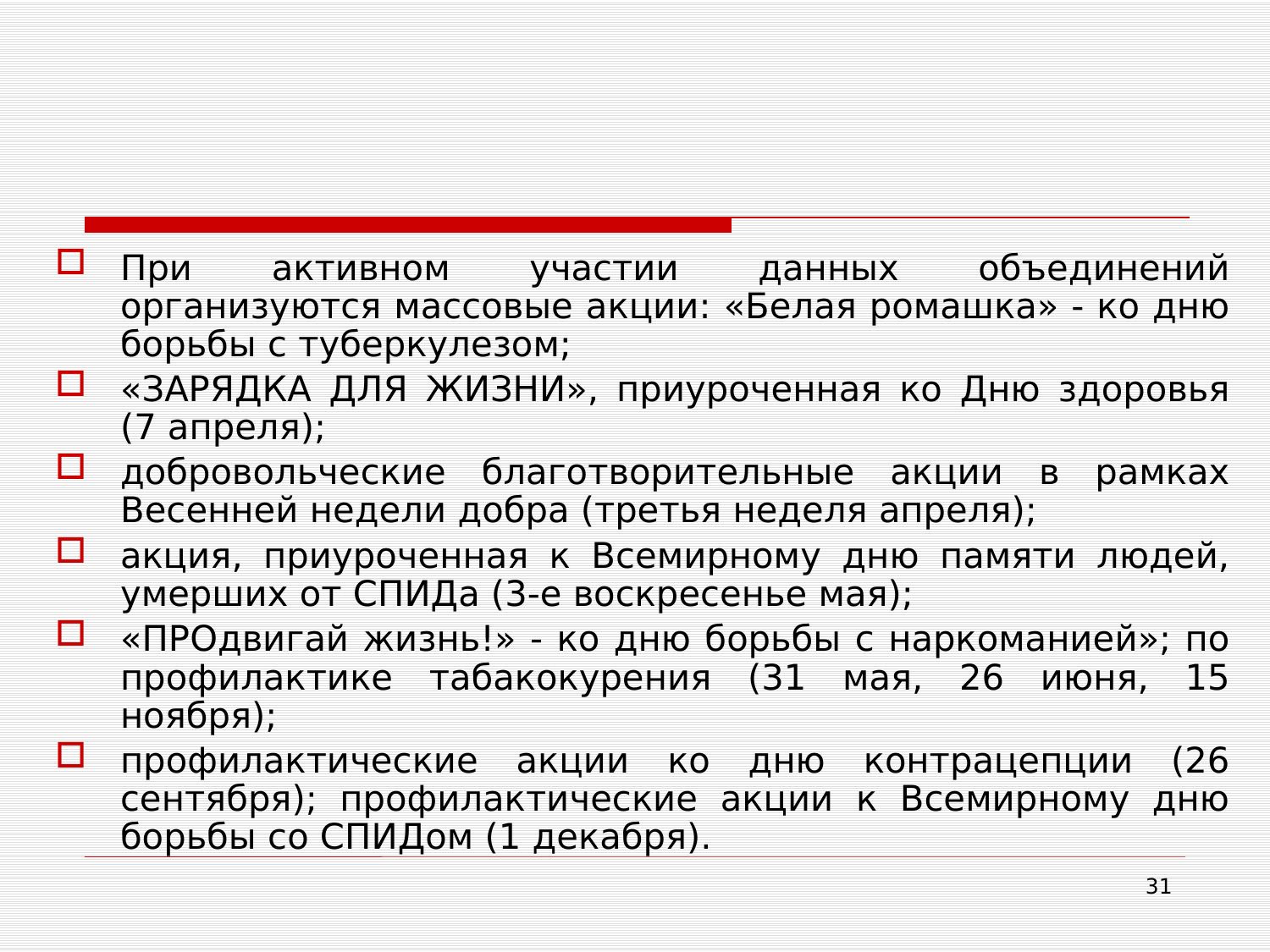

При активном участии данных объединений организуются массовые акции: «Белая ромашка» - ко дню борьбы с туберкулезом;
«ЗАРЯДКА ДЛЯ ЖИЗНИ», приуроченная ко Дню здоровья (7 апреля);
добровольческие благотворительные акции в рамках Весенней недели добра (третья неделя апреля);
акция, приуроченная к Всемирному дню памяти людей, умерших от СПИДа (3-е воскресенье мая);
«ПРОдвигай жизнь!» - ко дню борьбы с наркоманией»; по профилактике табакокурения (31 мая, 26 июня, 15 ноября);
профилактические акции ко дню контрацепции (26 сентября); профилактические акции к Всемирному дню борьбы со СПИДом (1 декабря).
31